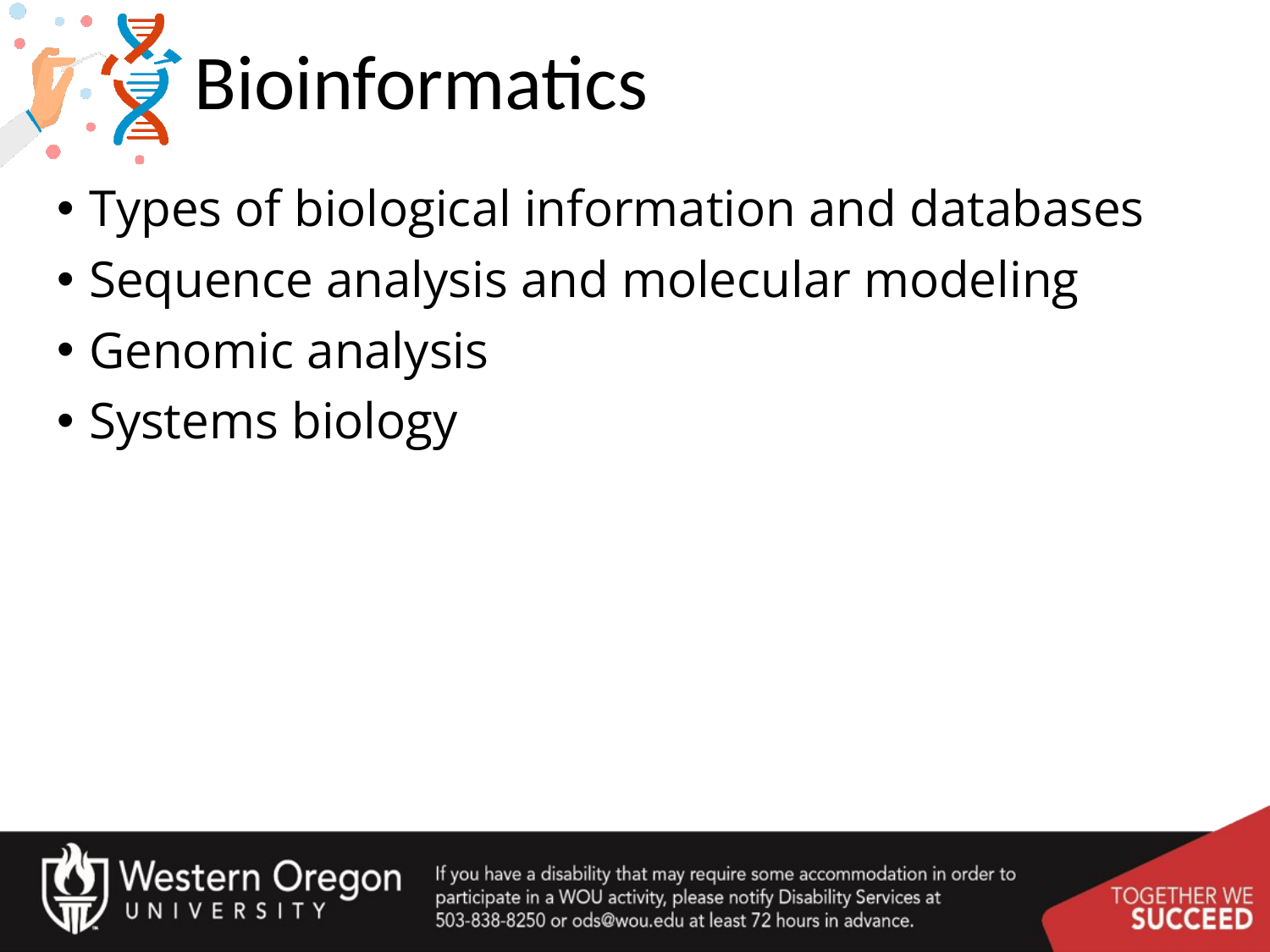

# Bioinformatics
Types of biological information and databases
Sequence analysis and molecular modeling
Genomic analysis
Systems biology